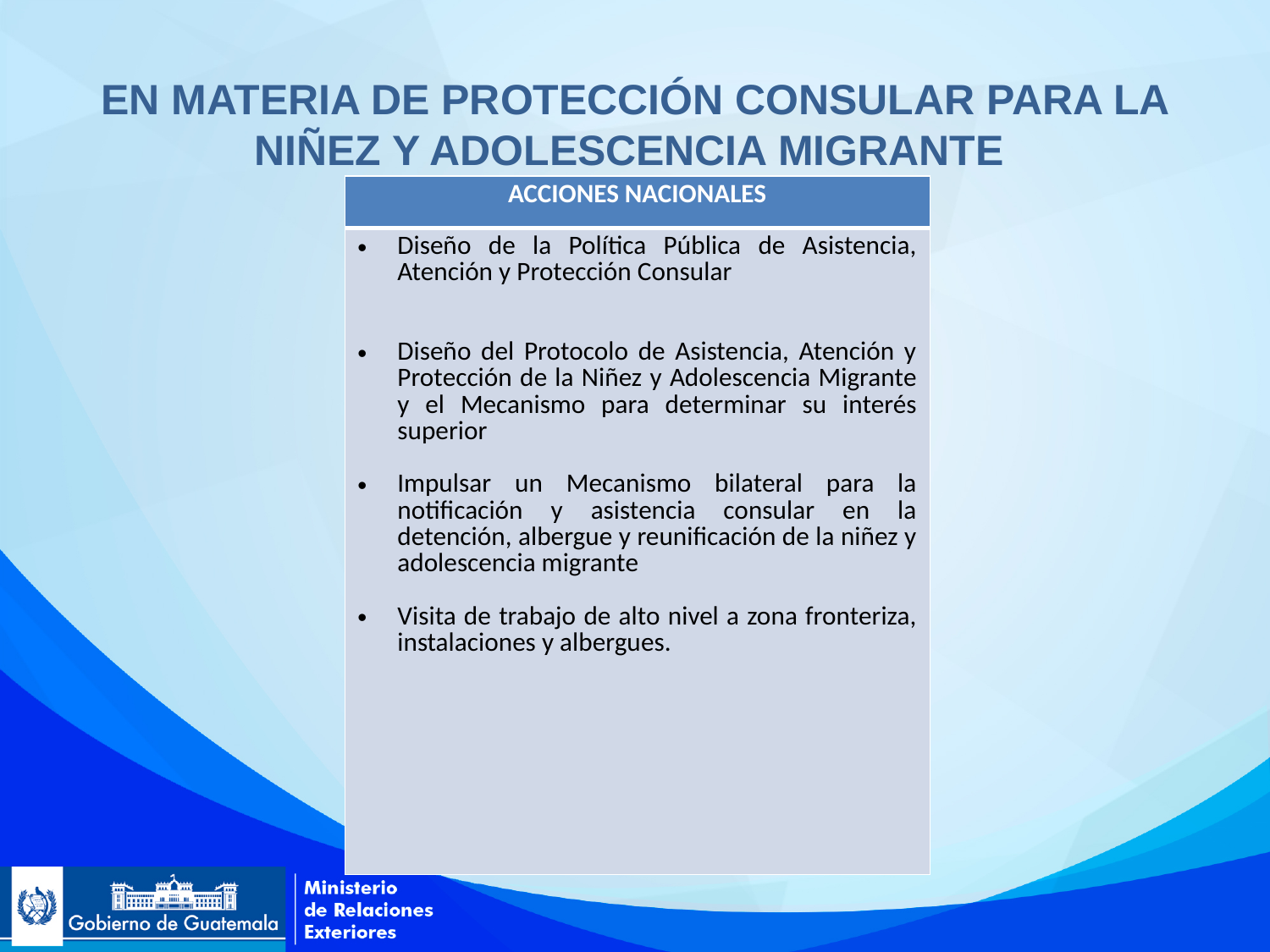

EN MATERIA DE PROTECCIÓN CONSULAR PARA LA NIÑEZ Y ADOLESCENCIA MIGRANTE
| ACCIONES NACIONALES |
| --- |
| Diseño de la Política Pública de Asistencia, Atención y Protección Consular Diseño del Protocolo de Asistencia, Atención y Protección de la Niñez y Adolescencia Migrante y el Mecanismo para determinar su interés superior Impulsar un Mecanismo bilateral para la notificación y asistencia consular en la detención, albergue y reunificación de la niñez y adolescencia migrante Visita de trabajo de alto nivel a zona fronteriza, instalaciones y albergues. |